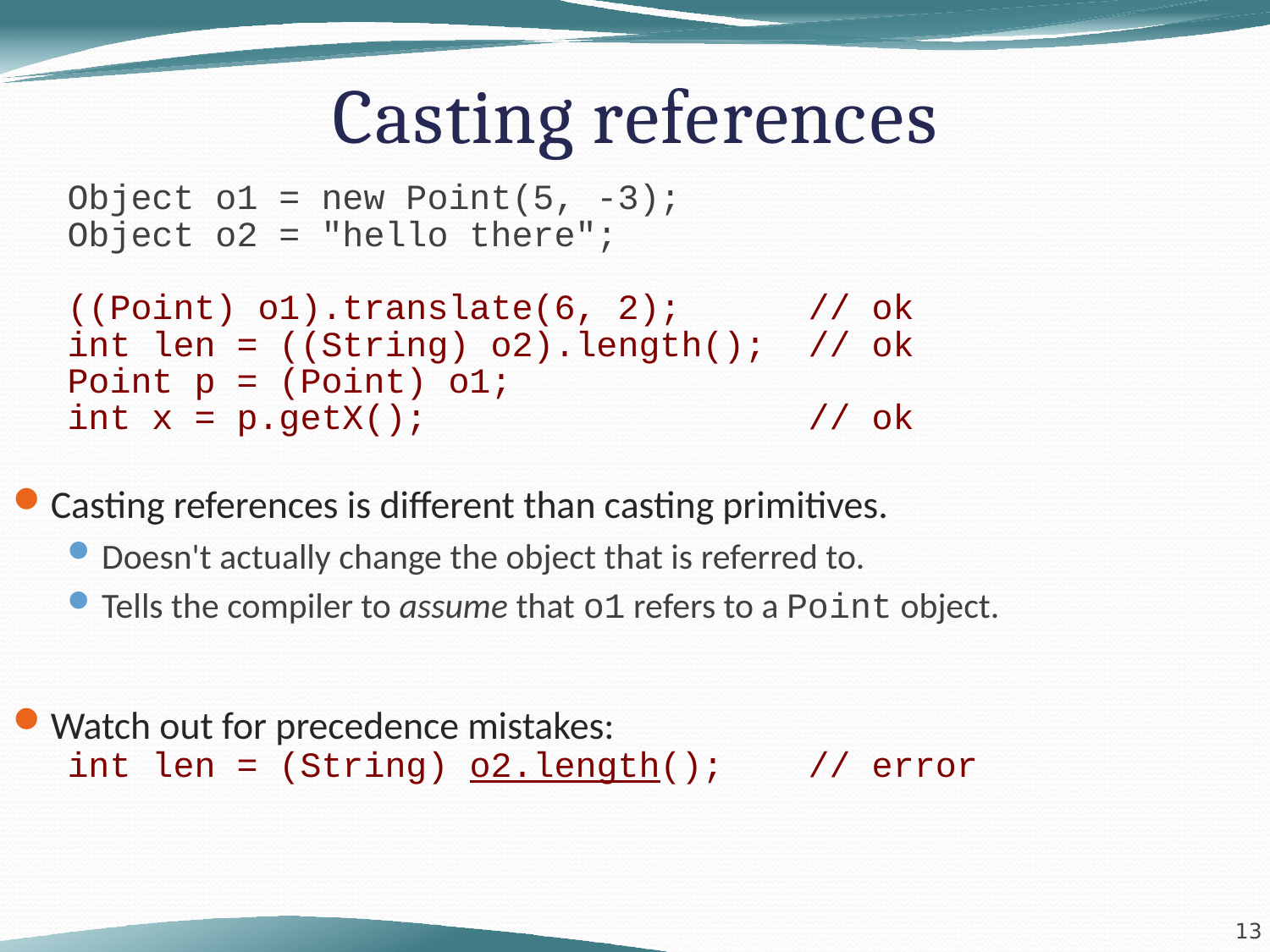

# Casting references
Object o1 = new Point(5, -3);
Object o2 = "hello there";

((Point) o1).translate(6, 2);      // ok
int len = ((String) o2).length();  // ok
Point p = (Point) o1;
int x = p.getX();                  // ok

Casting references is different than casting primitives.
Doesn't actually change the object that is referred to.
Tells the compiler to assume that o1 refers to a Point object.

Watch out for precedence mistakes:
int len = (String) o2.length();    // error